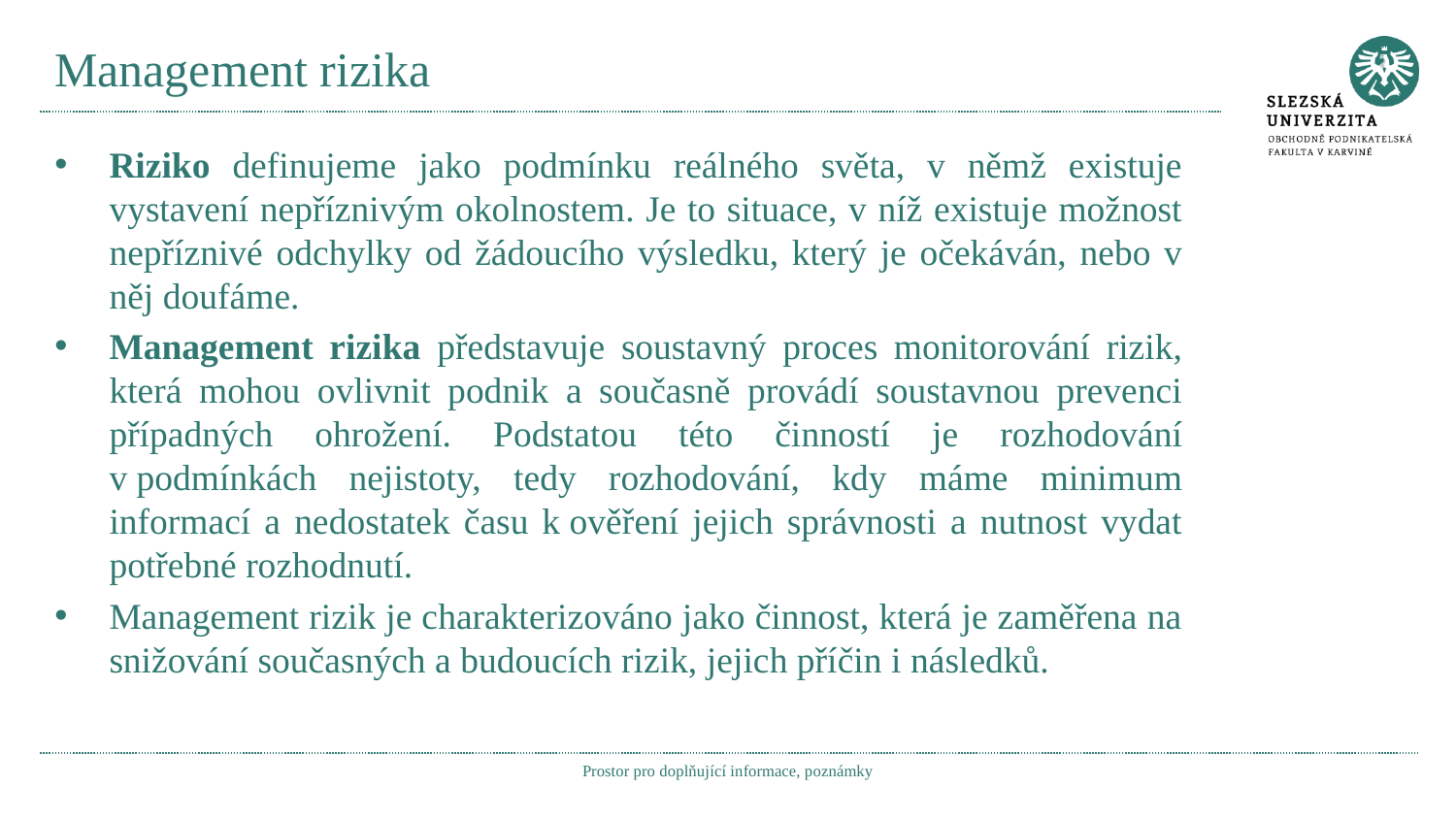

# Management rizika
Riziko definujeme jako podmínku reálného světa, v němž existuje vystavení nepříznivým okolnostem. Je to situace, v níž existuje možnost nepříznivé odchylky od žádoucího výsledku, který je očekáván, nebo v něj doufáme.
Management rizika představuje soustavný proces monitorování rizik, která mohou ovlivnit podnik a současně provádí soustavnou prevenci případných ohrožení. Podstatou této činností je rozhodování v podmínkách nejistoty, tedy rozhodování, kdy máme minimum informací a nedostatek času k ověření jejich správnosti a nutnost vydat potřebné rozhodnutí.
Management rizik je charakterizováno jako činnost, která je zaměřena na snižování současných a budoucích rizik, jejich příčin i následků.

Prostor pro doplňující informace, poznámky